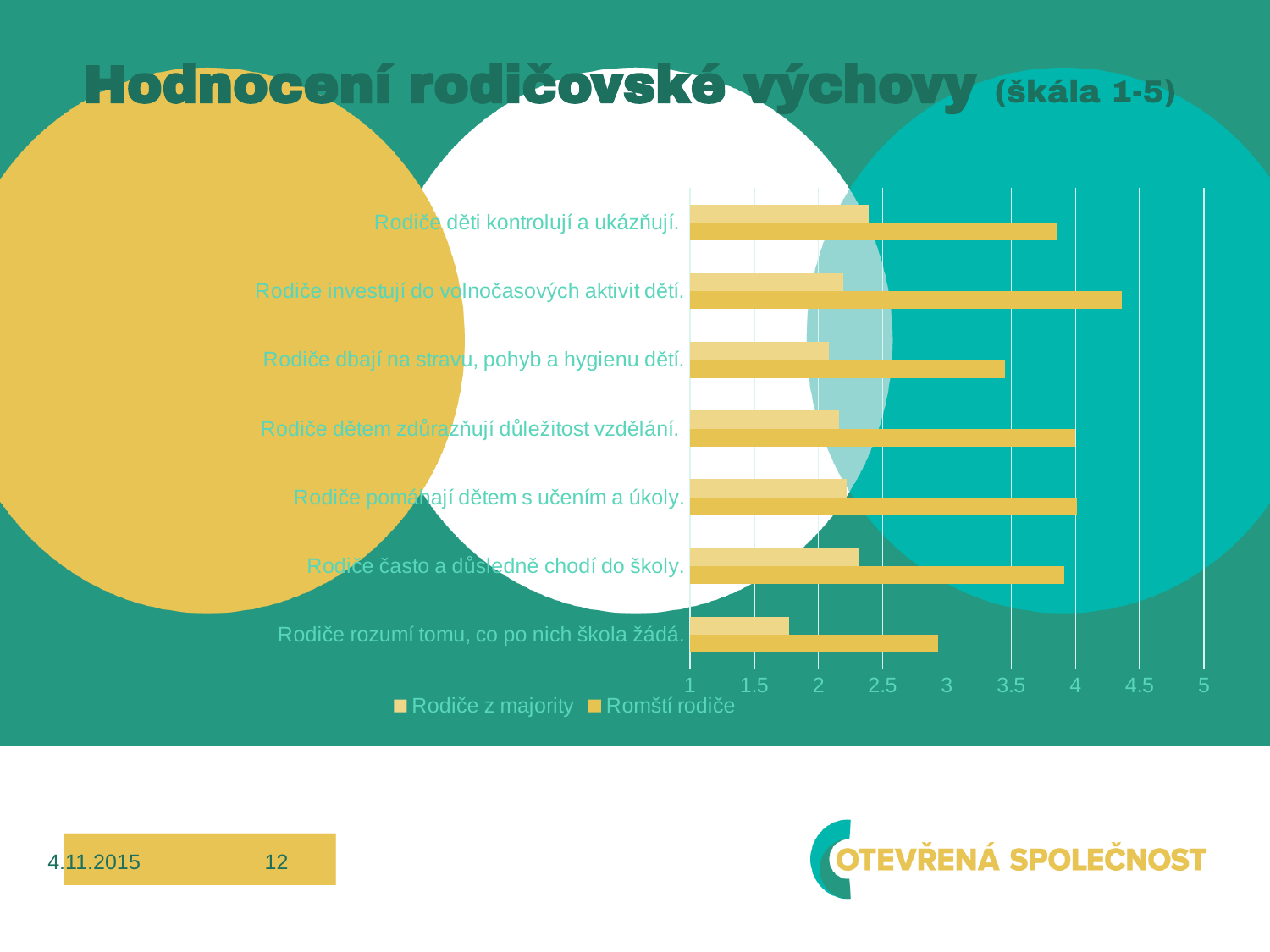

### Chart

| Category | Romští rodiče | Rodiče z majority |
|---|---|---|
| Rodiče rozumí tomu, co po nich škola žádá. | 2.9299999999999997 | 1.77 |
| Rodiče často a důsledně chodí do školy. | 3.9099999999999997 | 2.3099999999999996 |
| Rodiče pomáhají dětem s učením a úkoly. | 4.01 | 2.22 |
| Rodiče dětem zdůrazňují důležitost vzdělání.  | 4.0 | 2.16 |
| Rodiče dbají na stravu, pohyb a hygienu dětí. | 3.4499999999999997 | 2.08 |
| Rodiče investují do volnočasových aktivit dětí. | 4.359999999999999 | 2.19 |
| Rodiče děti kontrolují a ukázňují.  | 3.8499999999999996 | 2.3899999999999997 |
# Hodnocení rodičovské výchovy (škála 1-5)